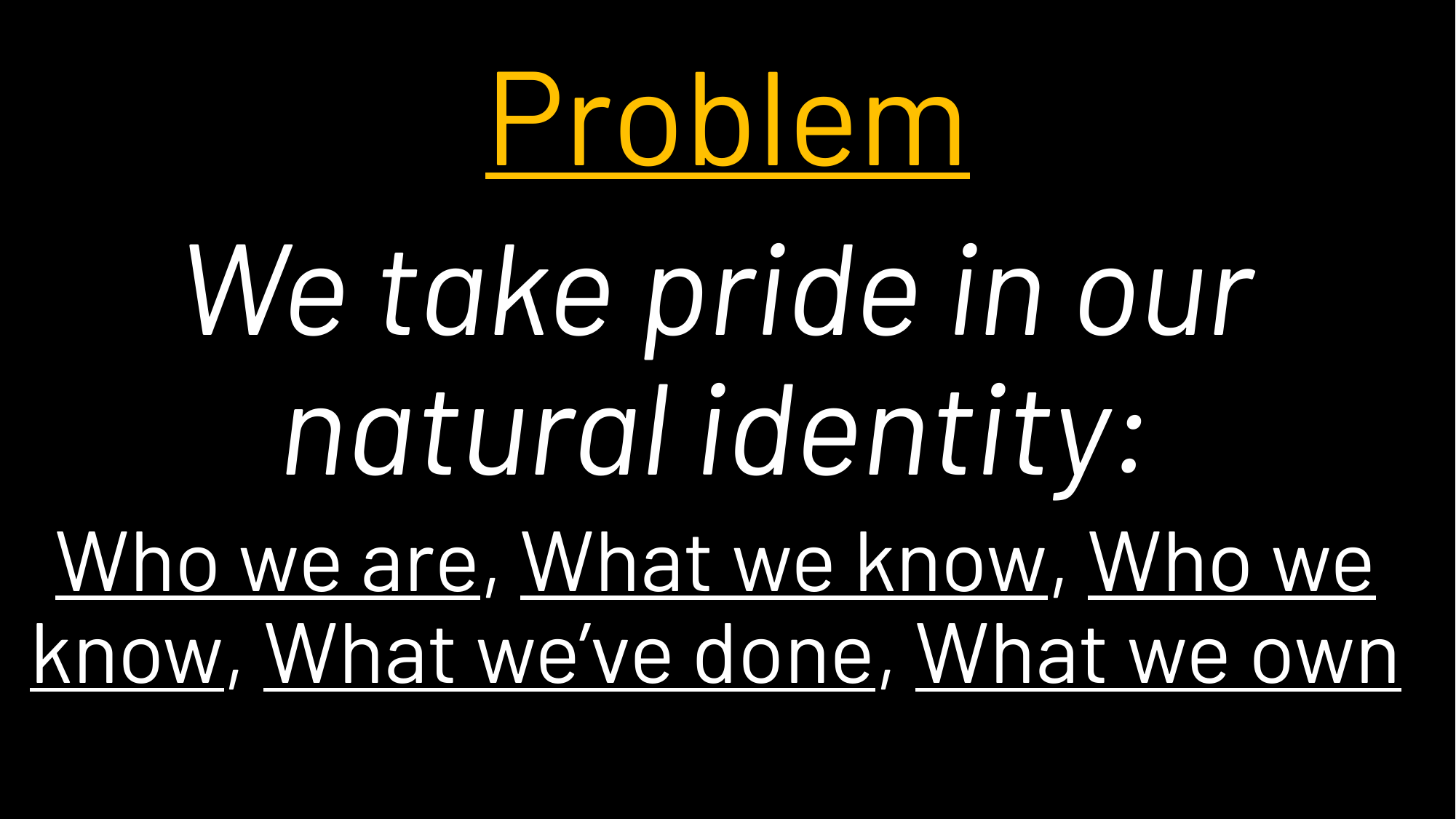

# Problem
We take pride in our natural identity:
Who we are, What we know, Who we know, What we’ve done, What we own